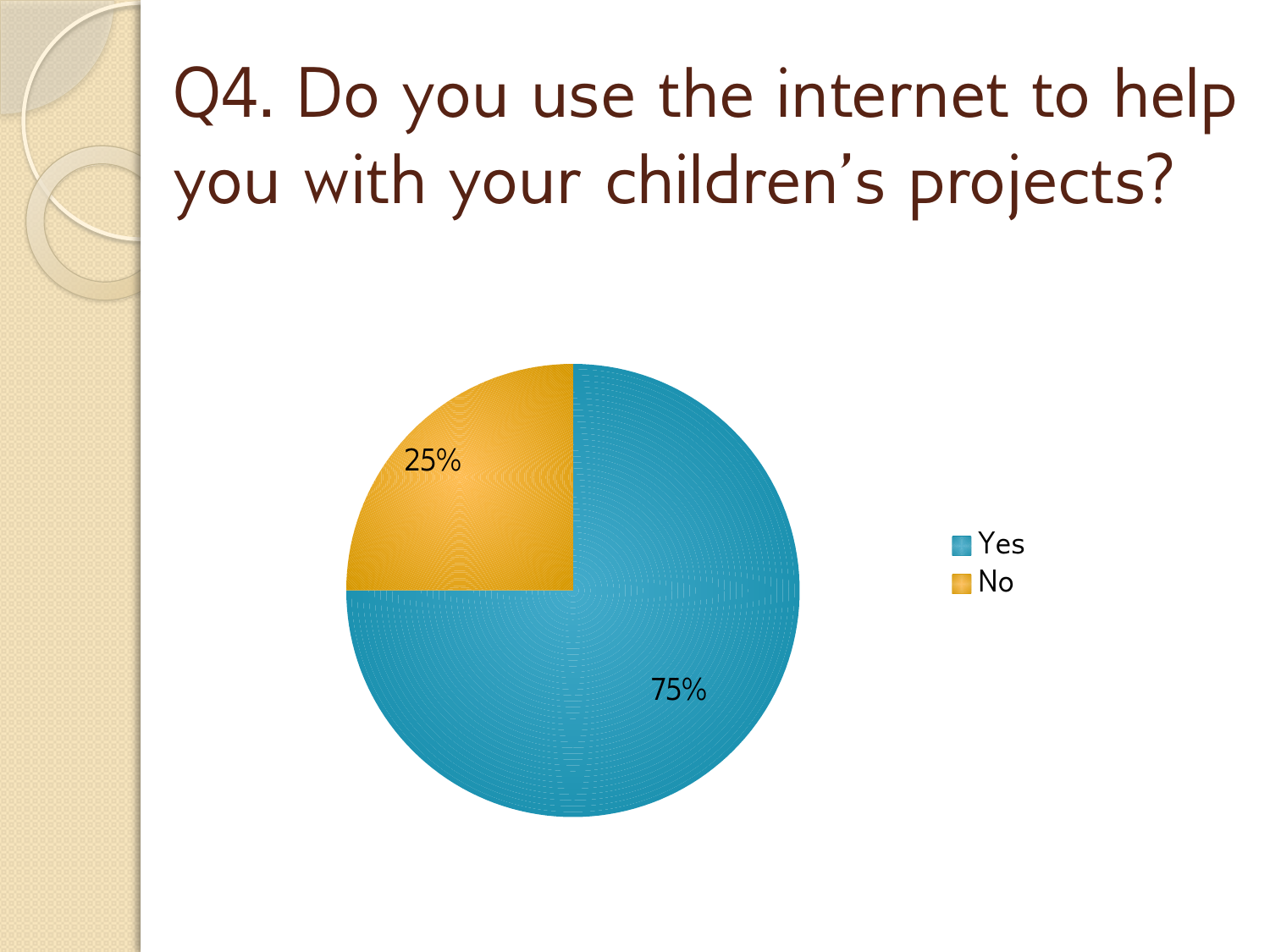

# Q4. Do you use the internet to help you with your children’s projects?

### Chart

| Category | Sales |
|---|---|
| Yes | 0.75 |
| No | 0.25 |

### Chart

| Category |
|---|